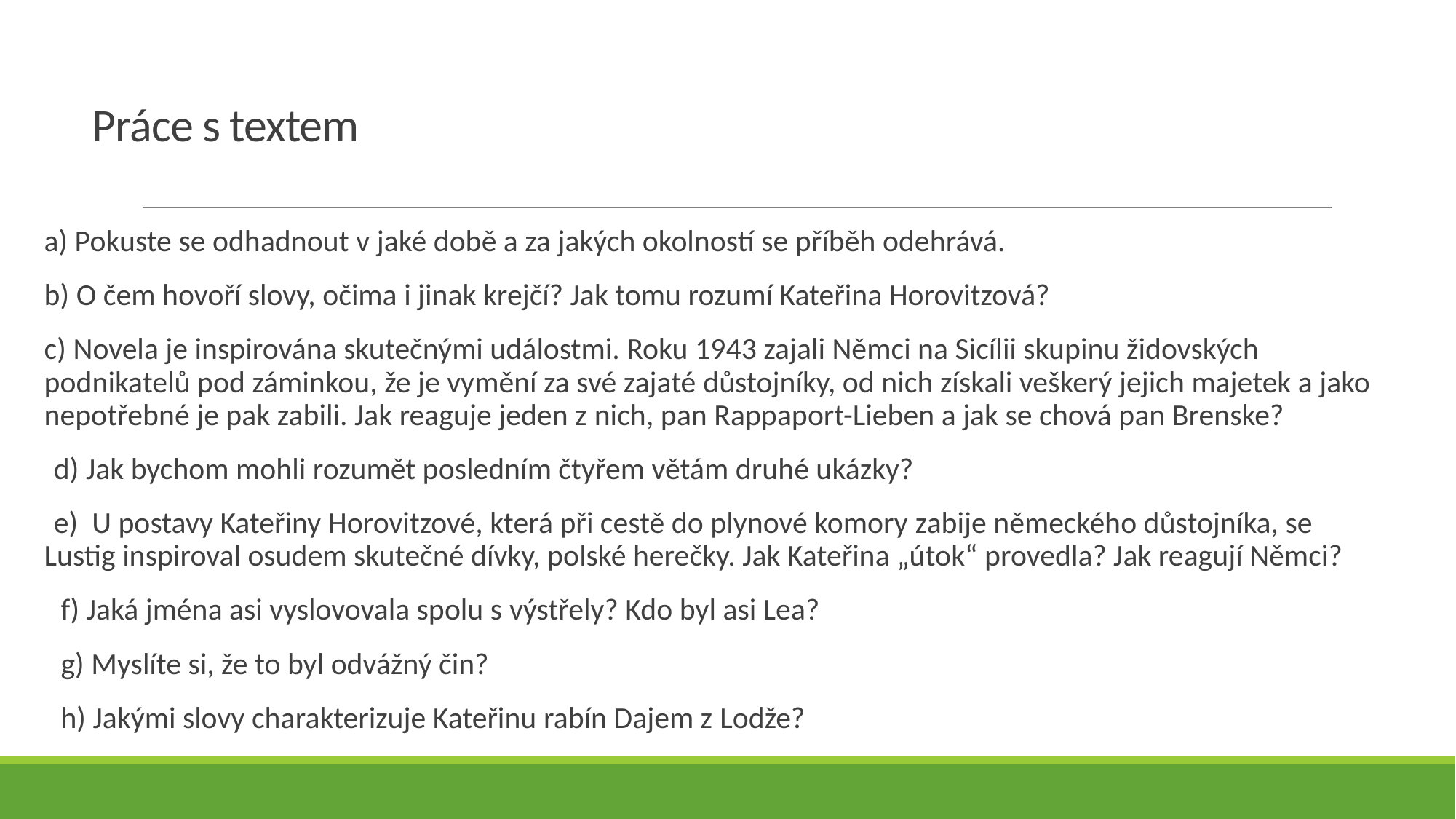

# Práce s textem
	a) Pokuste se odhadnout v jaké době a za jakých okolností se příběh odehrává.
	b) O čem hovoří slovy, očima i jinak krejčí? Jak tomu rozumí Kateřina Horovitzová?
	c) Novela je inspirována skutečnými událostmi. Roku 1943 zajali Němci na Sicílii skupinu židovských podnikatelů pod záminkou, že je vymění za své zajaté důstojníky, od nich získali veškerý jejich majetek a jako nepotřebné je pak zabili. Jak reaguje jeden z nich, pan Rappaport-Lieben a jak se chová pan Brenske?
   d) Jak bychom mohli rozumět posledním čtyřem větám druhé ukázky?
   e)  U postavy Kateřiny Horovitzové, která při cestě do plynové komory zabije německého důstojníka, se Lustig inspiroval osudem skutečné dívky, polské herečky. Jak Kateřina „útok“ provedla? Jak reagují Němci?
    f) Jaká jména asi vyslovovala spolu s výstřely? Kdo byl asi Lea?
    g) Myslíte si, že to byl odvážný čin?
    h) Jakými slovy charakterizuje Kateřinu rabín Dajem z Lodže?